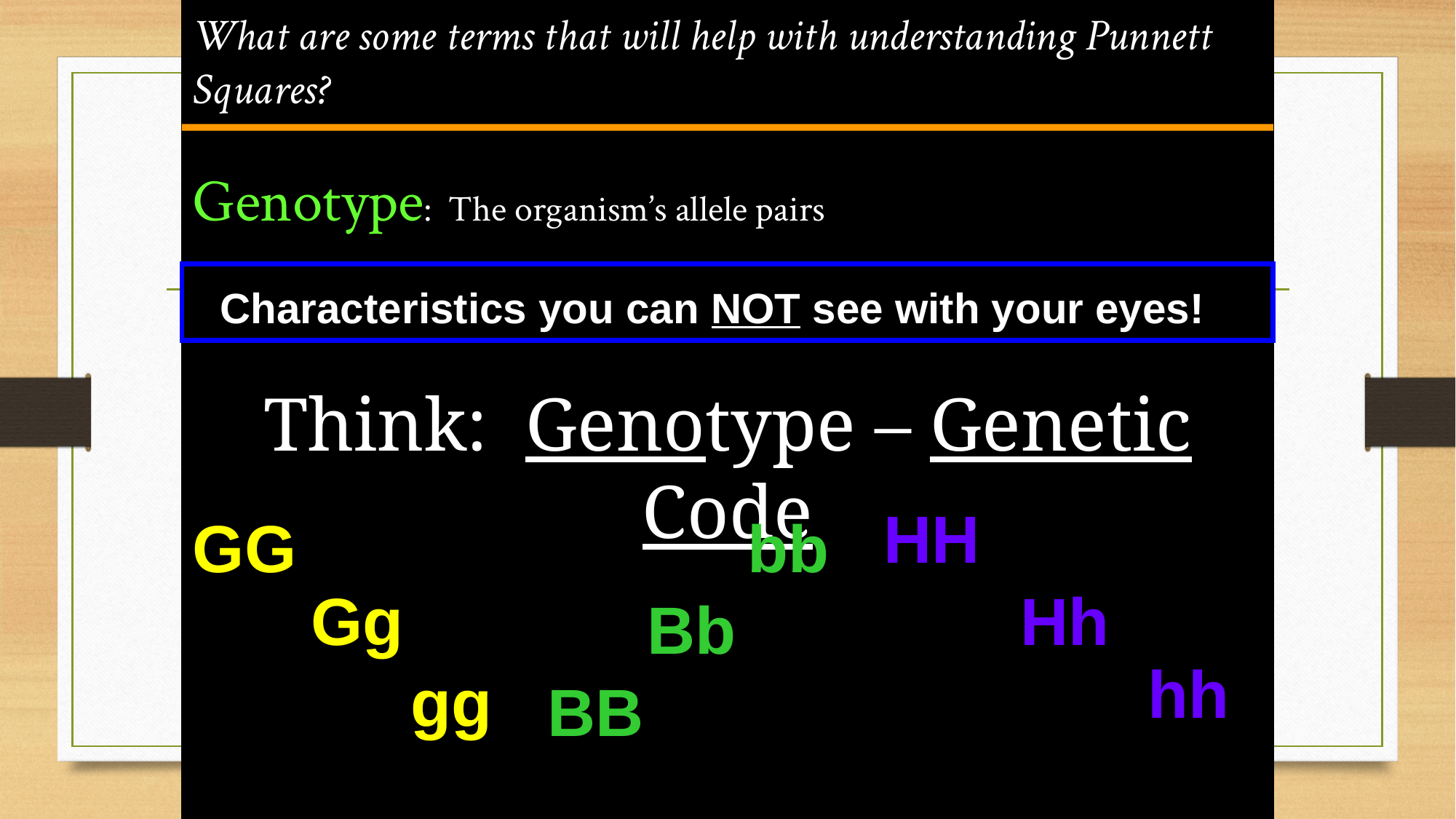

# What are some terms that will help with understanding Punnett Squares?

Genotype:  The organism’s allele pairs
Characteristics you can NOT see with your eyes!
Think:  Genotype – Genetic Code
HH
GG
bb
Gg
Hh
Bb
hh
gg
BB